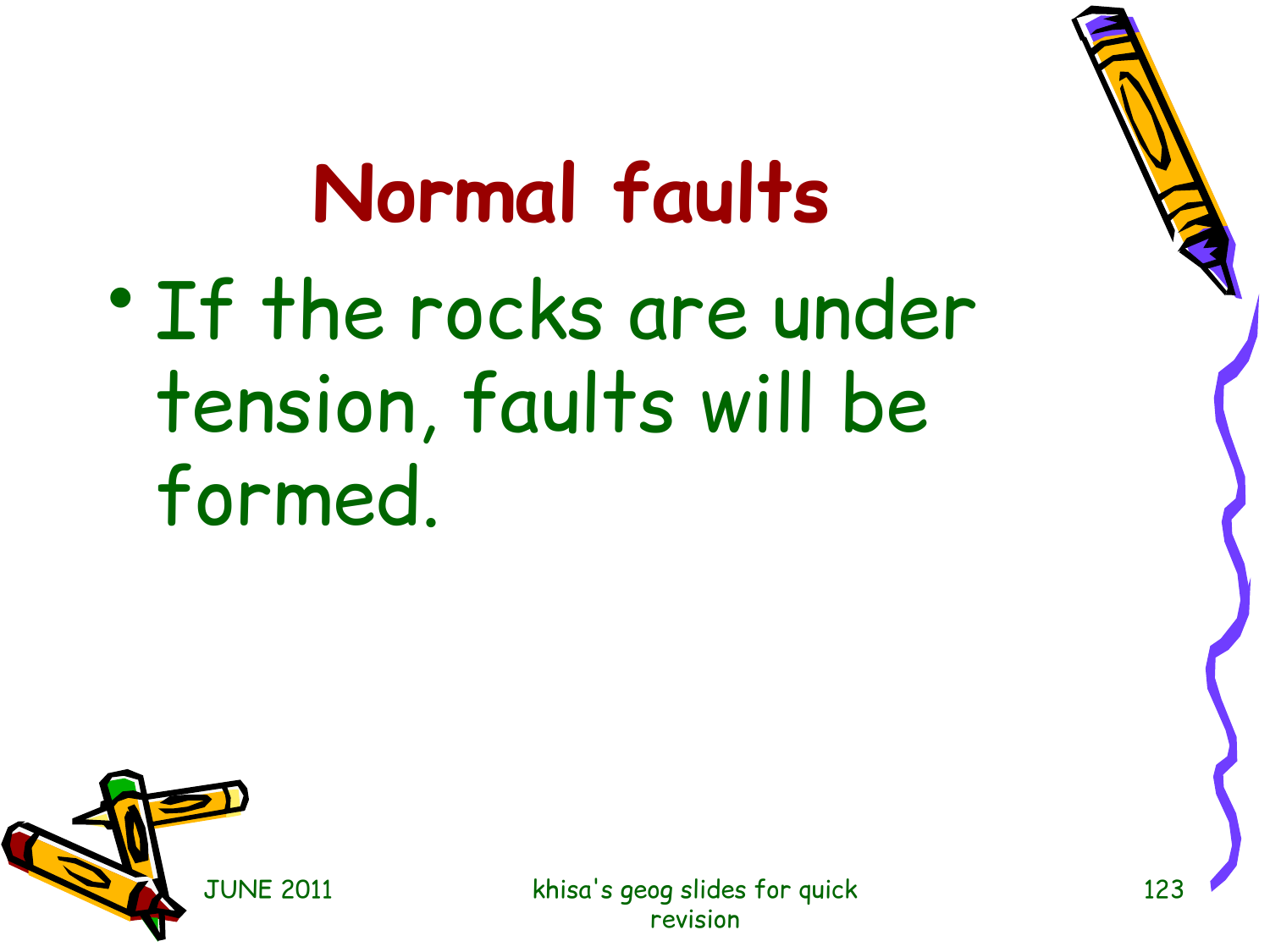

# Normal faults
If the rocks are under tension, faults will be formed.
JUNE 2011
khisa's geog slides for quick revision
123